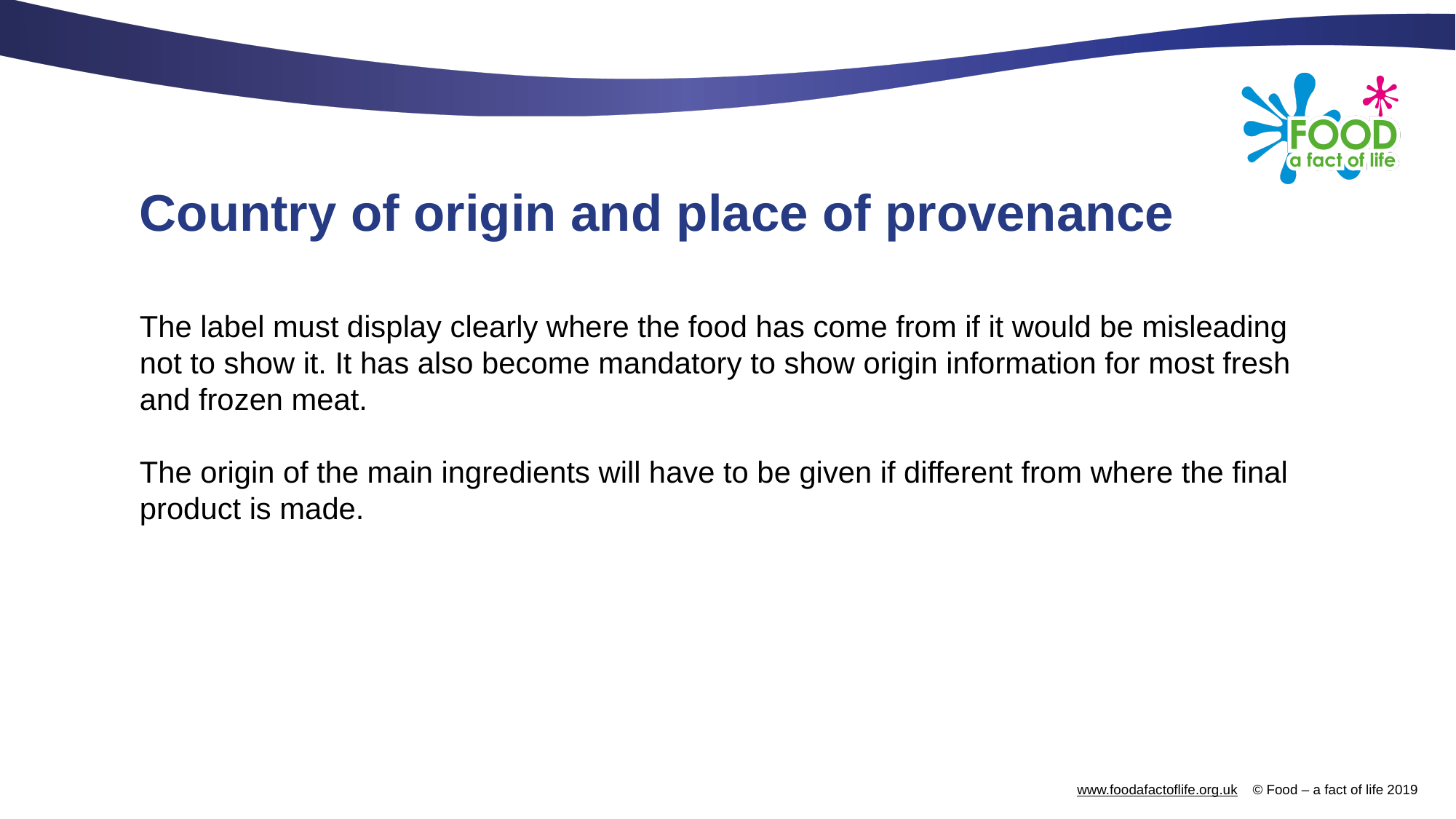

# Country of origin and place of provenance
The label must display clearly where the food has come from if it would be misleading not to show it. It has also become mandatory to show origin information for most fresh and frozen meat.

The origin of the main ingredients will have to be given if different from where the final product is made.